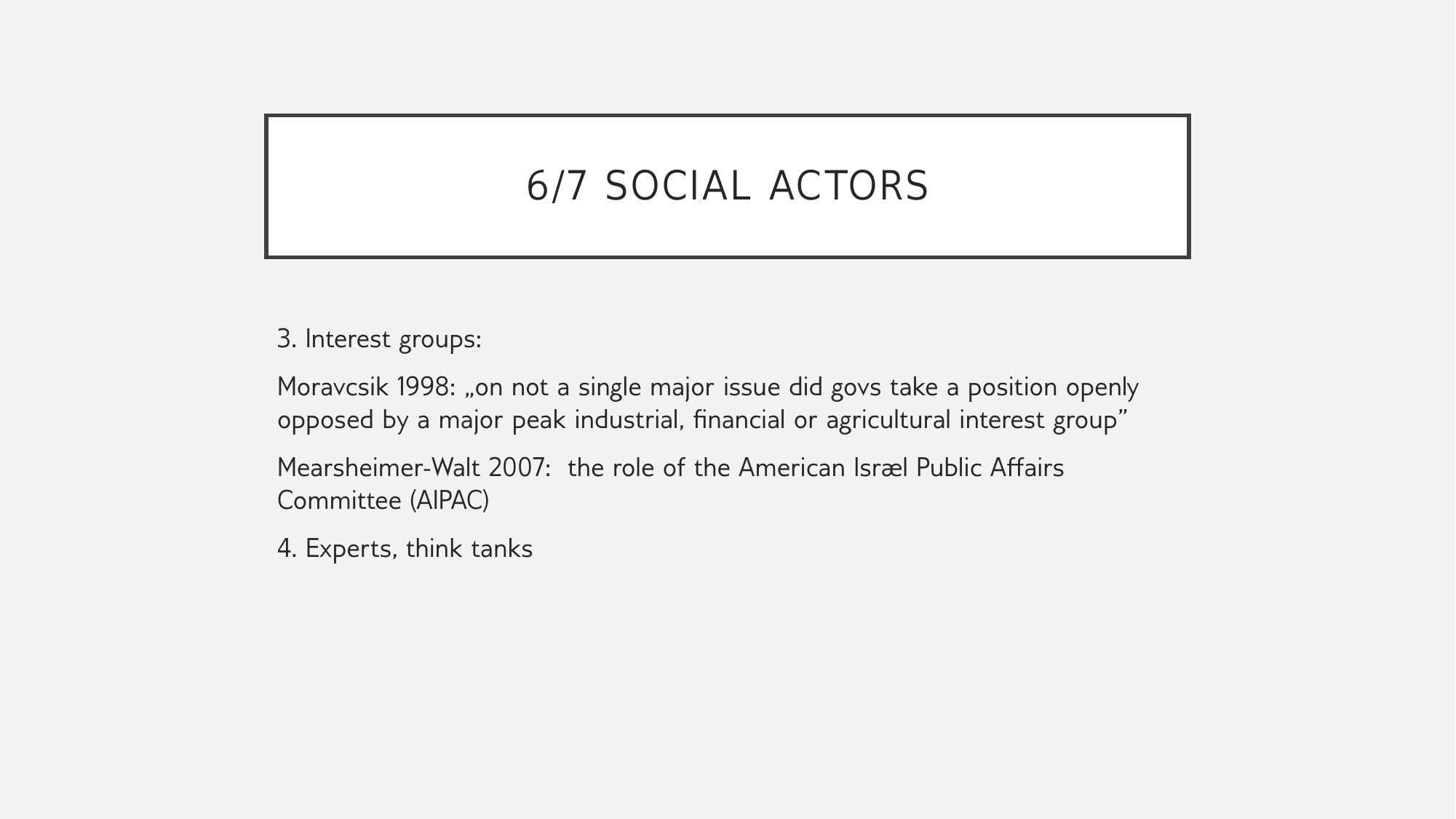

# 6/7 social actors
3. Interest groups:
Moravcsik 1998: „on not a single major issue did govs take a position openly opposed by a major peak industrial, financial or agricultural interest group”
Mearsheimer-Walt 2007:  the role of the American Israel Public Affairs Committee (AIPAC)
4. Experts, think tanks